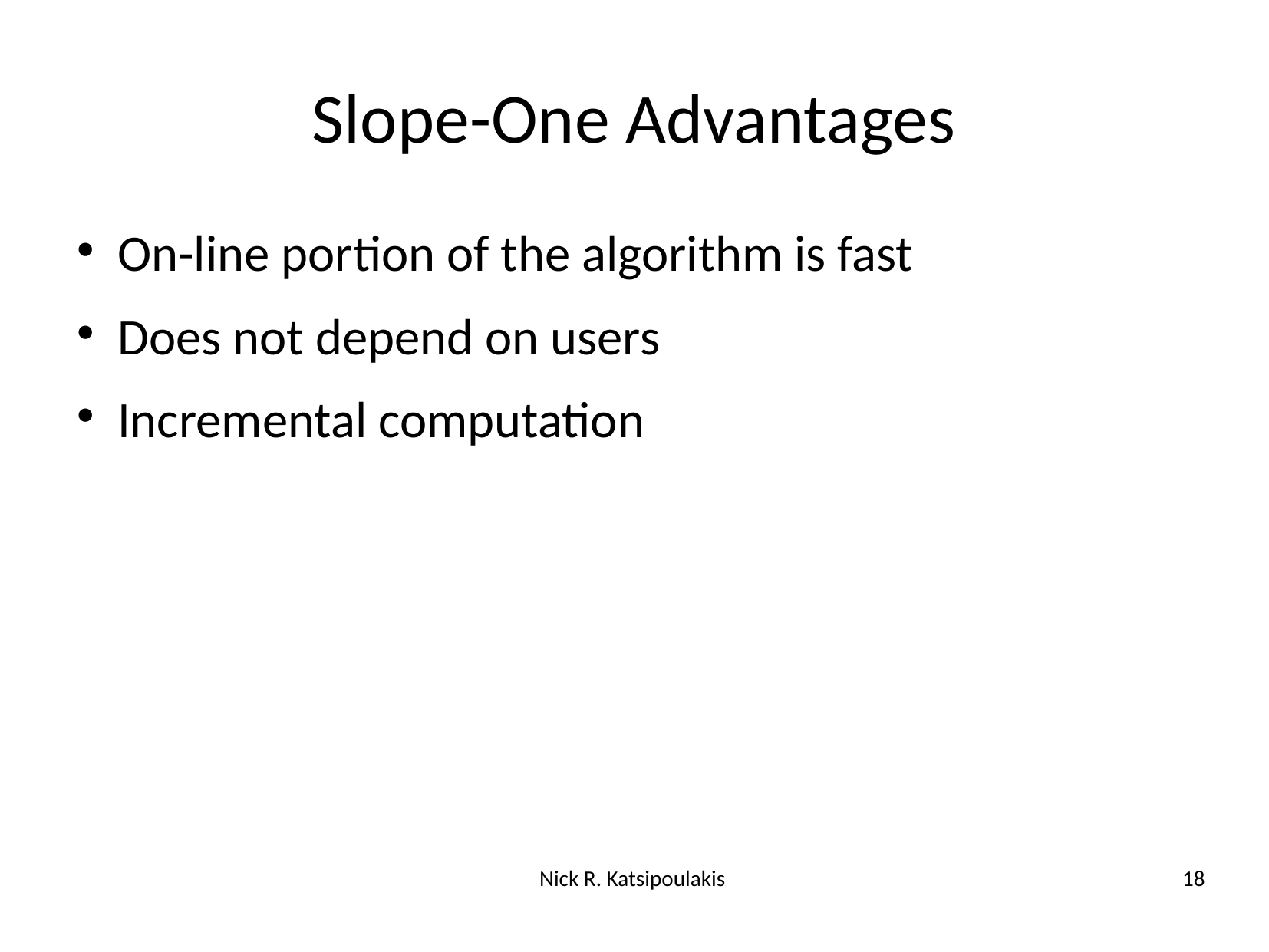

# Slope-One Advantages
On-line portion of the algorithm is fast
Does not depend on users
Incremental computation
Nick R. Katsipoulakis
18